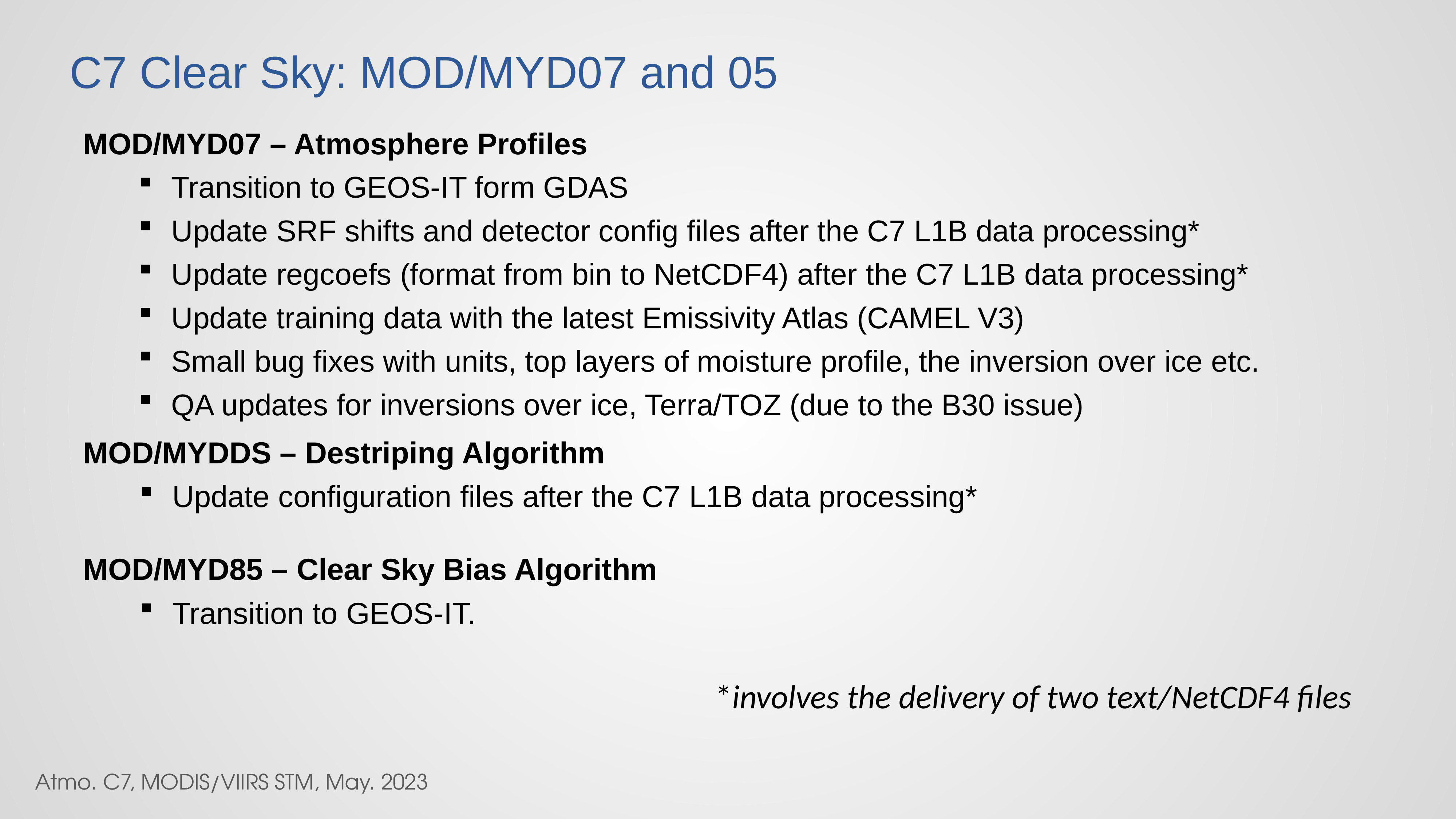

C7 Clear Sky: MOD/MYD07 and 05
MOD/MYD07 – Atmosphere Profiles
Transition to GEOS-IT form GDAS
Update SRF shifts and detector config files after the C7 L1B data processing*
Update regcoefs (format from bin to NetCDF4) after the C7 L1B data processing*
Update training data with the latest Emissivity Atlas (CAMEL V3)
Small bug fixes with units, top layers of moisture profile, the inversion over ice etc.
QA updates for inversions over ice, Terra/TOZ (due to the B30 issue)

MOD/MYDDS – Destriping Algorithm
Update configuration files after the C7 L1B data processing*
MOD/MYD85 – Clear Sky Bias Algorithm
Transition to GEOS-IT.
*involves the delivery of two text/NetCDF4 files
Atmo. C7, MODIS/VIIRS STM, May. 2023